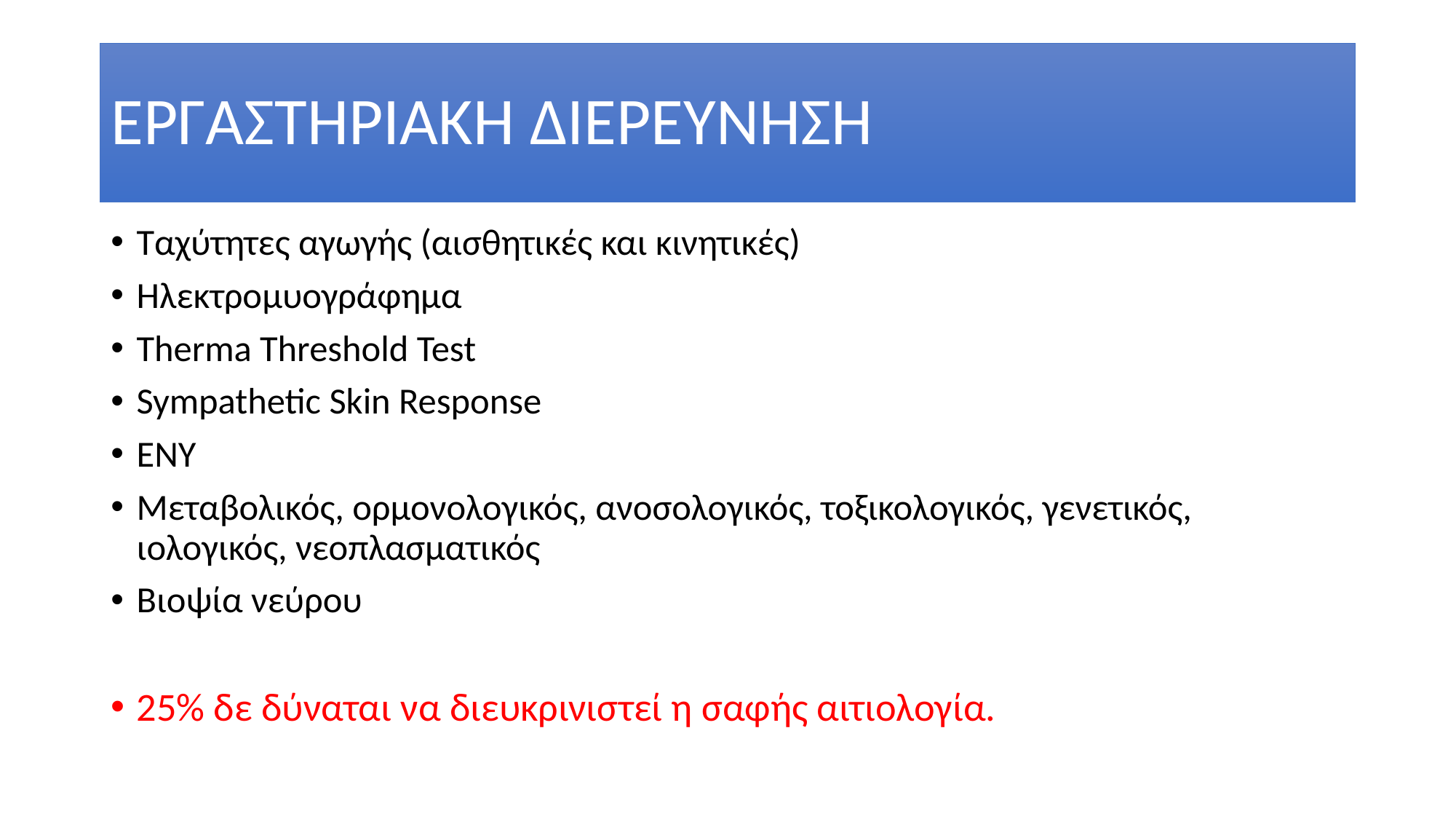

# ΕΡΓΑΣΤΗΡΙΑΚΗ ΔΙΕΡΕΥΝΗΣΗ
Ταχύτητες αγωγής (αισθητικές και κινητικές)
Ηλεκτρομυογράφημα
Therma Threshold Test
Sympathetic Skin Response
ΕΝΥ
Μεταβολικός, ορμονολογικός, ανοσολογικός, τοξικολογικός, γενετικός, ιολογικός, νεοπλασματικός
Βιοψία νεύρου

25% δε δύναται να διευκρινιστεί η σαφής αιτιολογία.